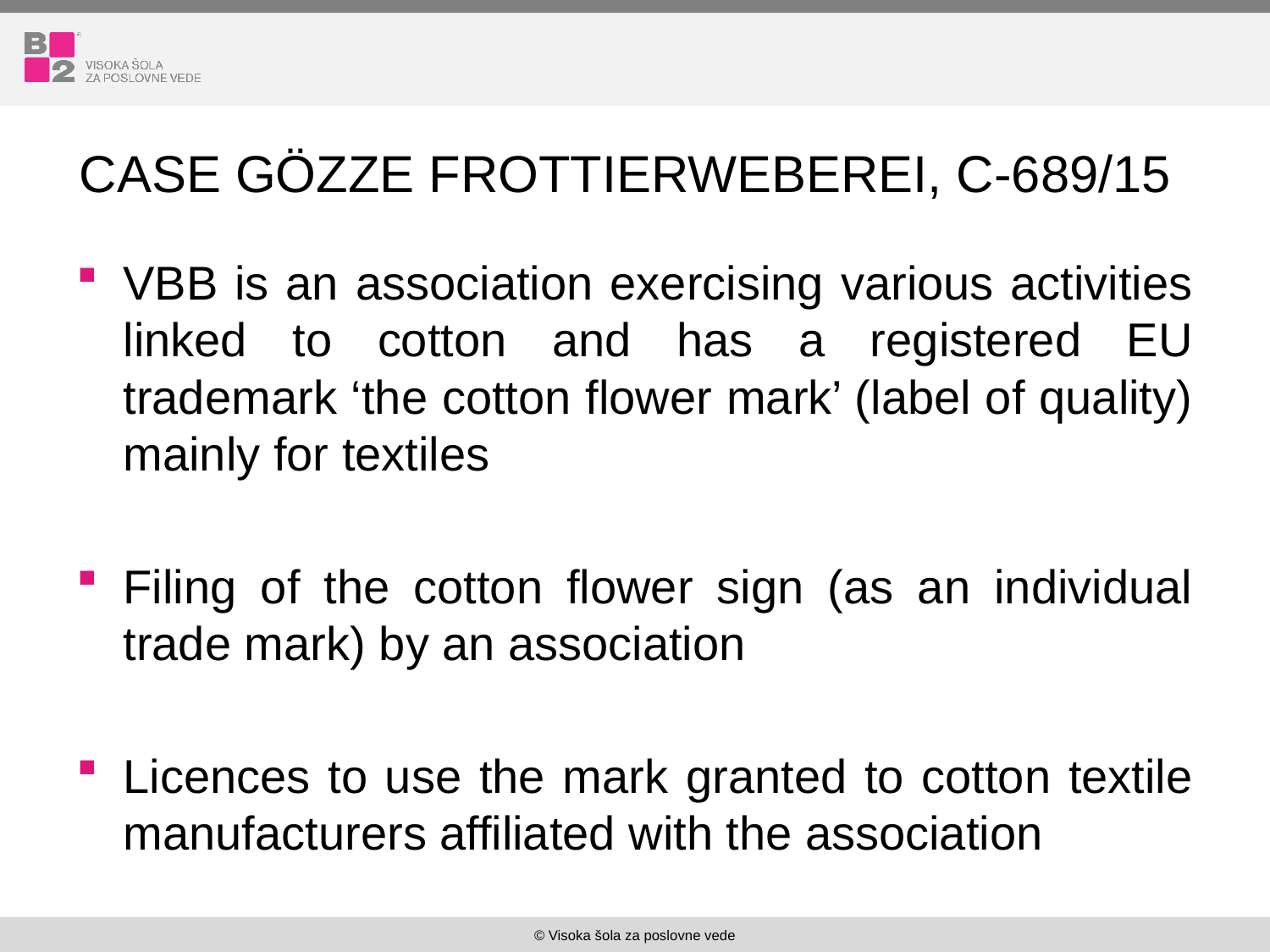

# Case Gözze Frottierweberei, C-689/15
VBB is an association exercising various activities linked to cotton and has a registered EU trademark ‘the cotton flower mark’ (label of quality) mainly for textiles

Filing of the cotton flower sign (as an individual trade mark) by an association

Licences to use the mark granted to cotton textile manufacturers affiliated with the association